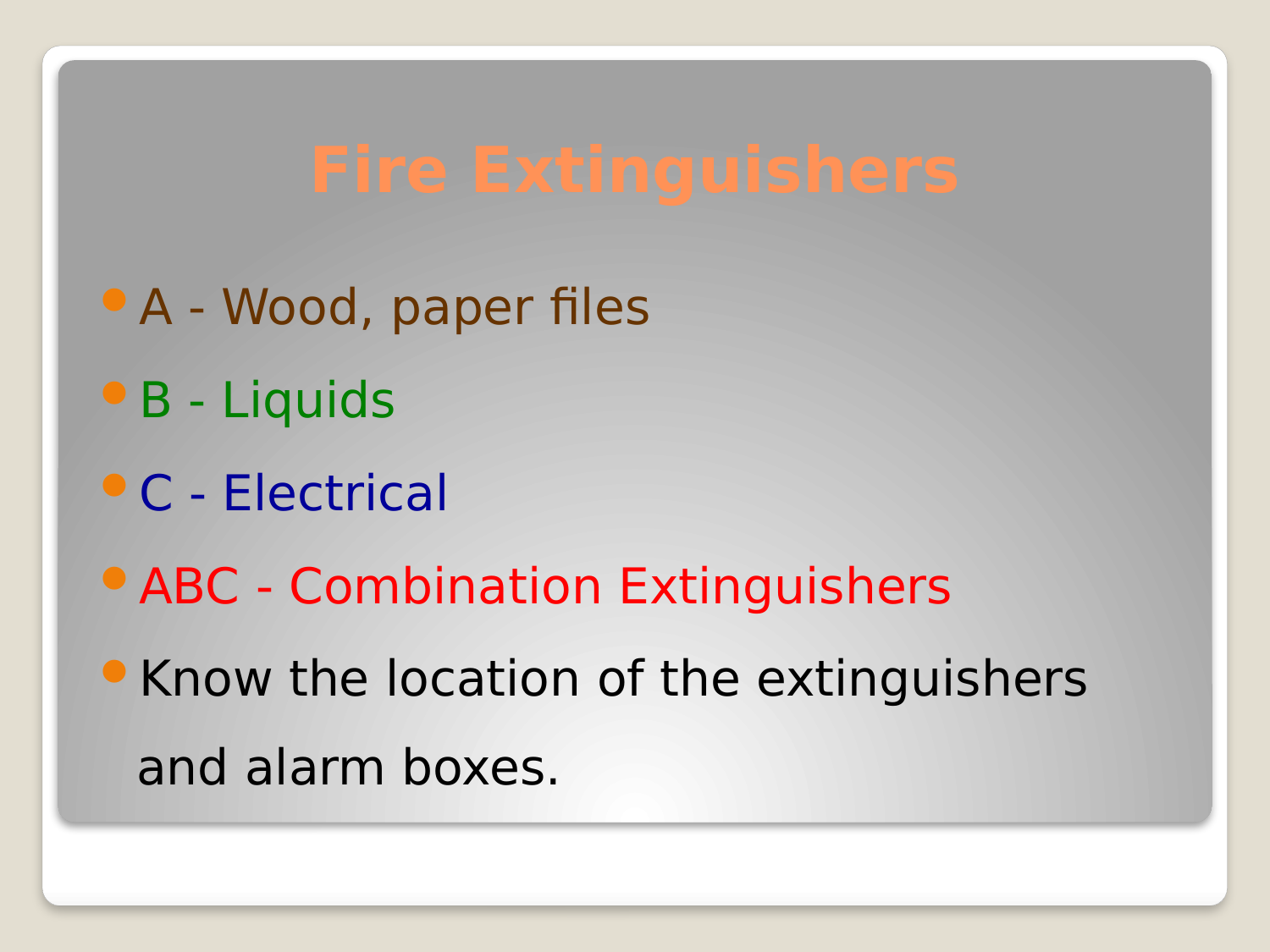

# Fire Extinguishers
A - Wood, paper files
B - Liquids
C - Electrical
ABC - Combination Extinguishers
Know the location of the extinguishers and alarm boxes.